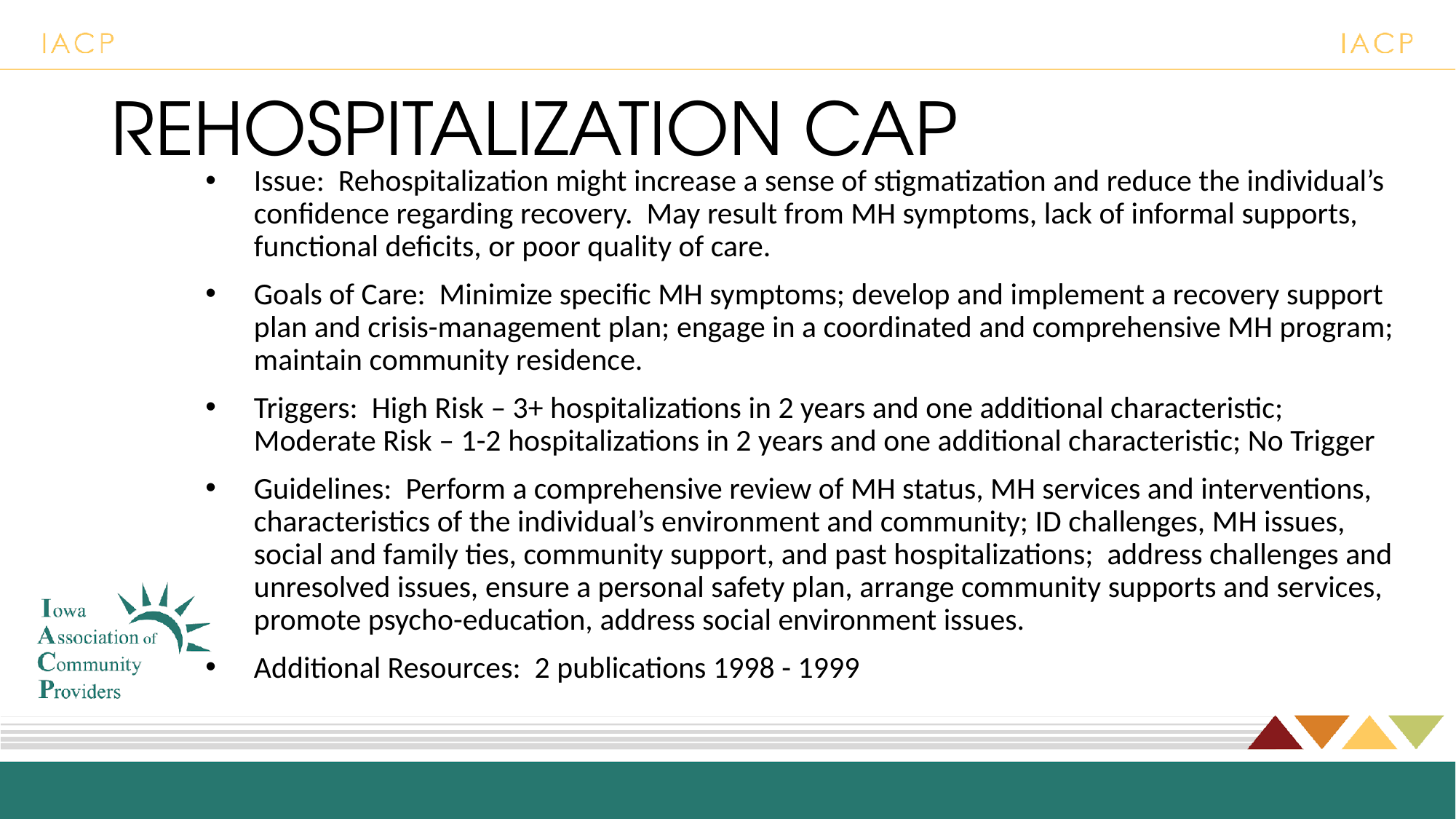

# REHOSPITALIZATION CAP
Issue:  Rehospitalization might increase a sense of stigmatization and reduce the individual’s confidence regarding recovery.  May result from MH symptoms, lack of informal supports, functional deficits, or poor quality of care.
Goals of Care:  Minimize specific MH symptoms; develop and implement a recovery support plan and crisis-management plan; engage in a coordinated and comprehensive MH program; maintain community residence.
Triggers:  High Risk – 3+ hospitalizations in 2 years and one additional characteristic; Moderate Risk – 1-2 hospitalizations in 2 years and one additional characteristic; No Trigger
Guidelines:  Perform a comprehensive review of MH status, MH services and interventions, characteristics of the individual’s environment and community; ID challenges, MH issues, social and family ties, community support, and past hospitalizations;  address challenges and unresolved issues, ensure a personal safety plan, arrange community supports and services, promote psycho-education, address social environment issues.
Additional Resources:  2 publications 1998 - 1999